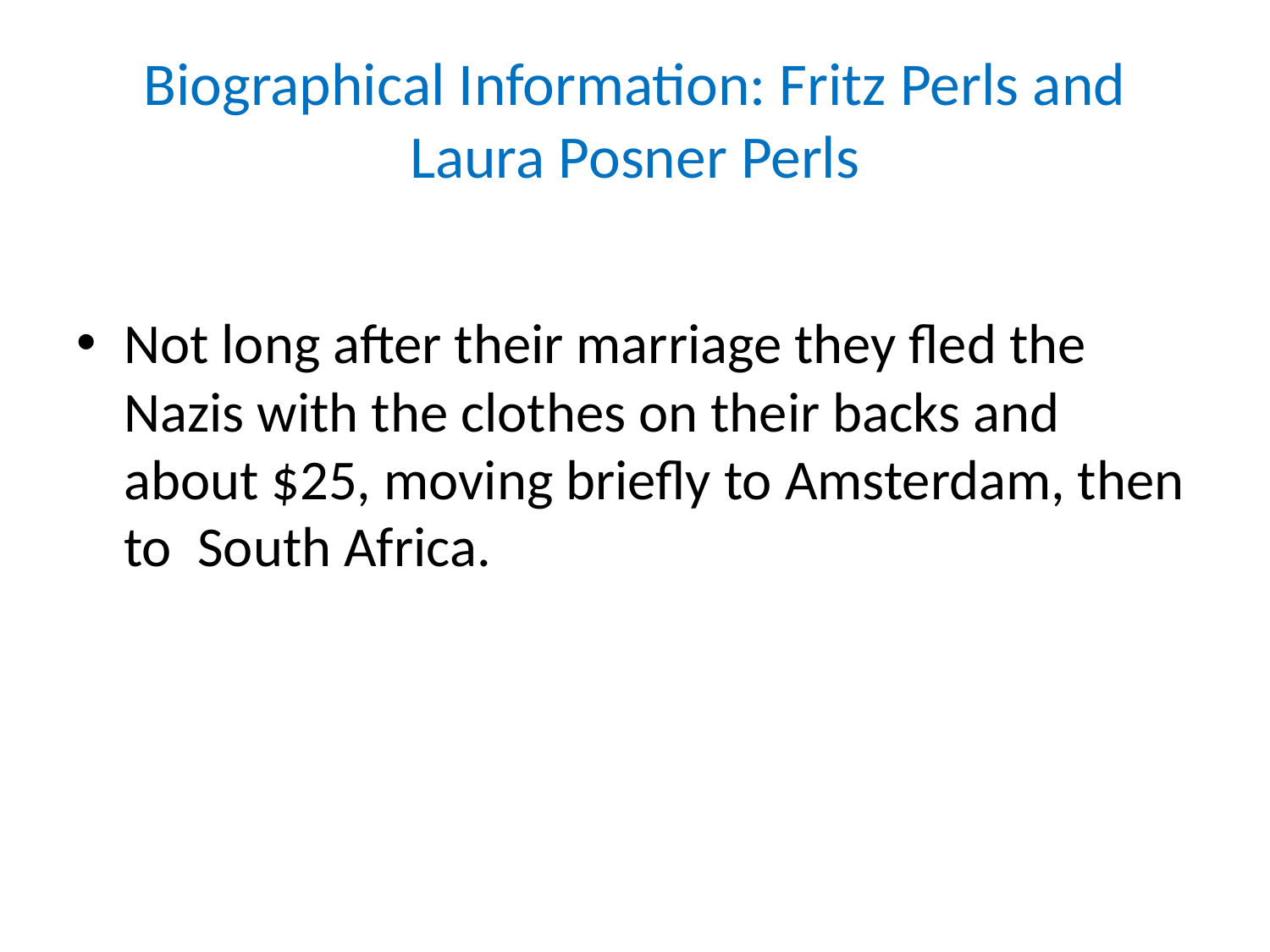

# Biographical Information: Fritz Perls and Laura Posner Perls

Not long after their marriage they fled the Nazis with the clothes on their backs and about $25, moving briefly to Amsterdam, then to  South Africa.